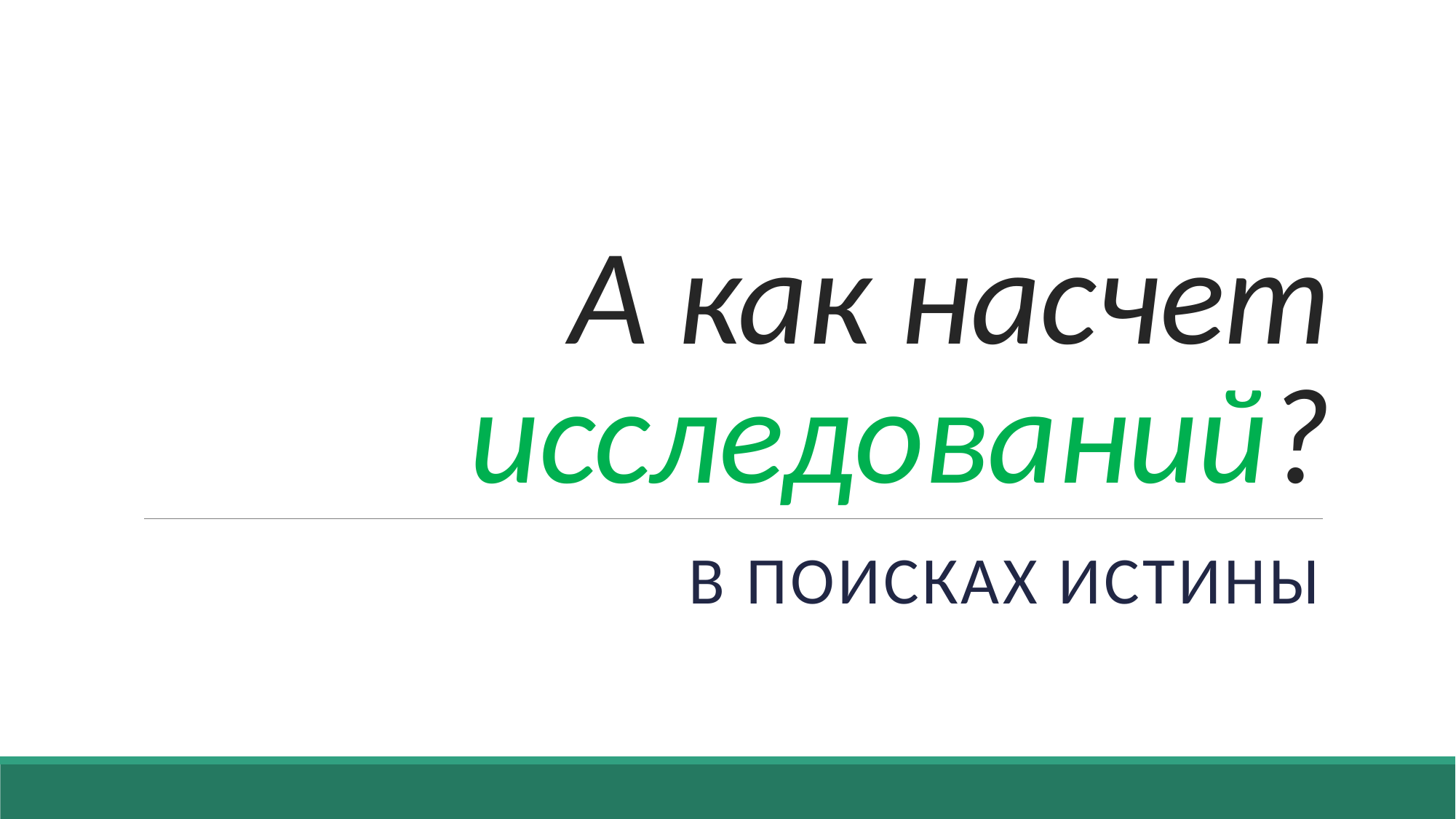

# А как насчет исследований?
В поисках истины